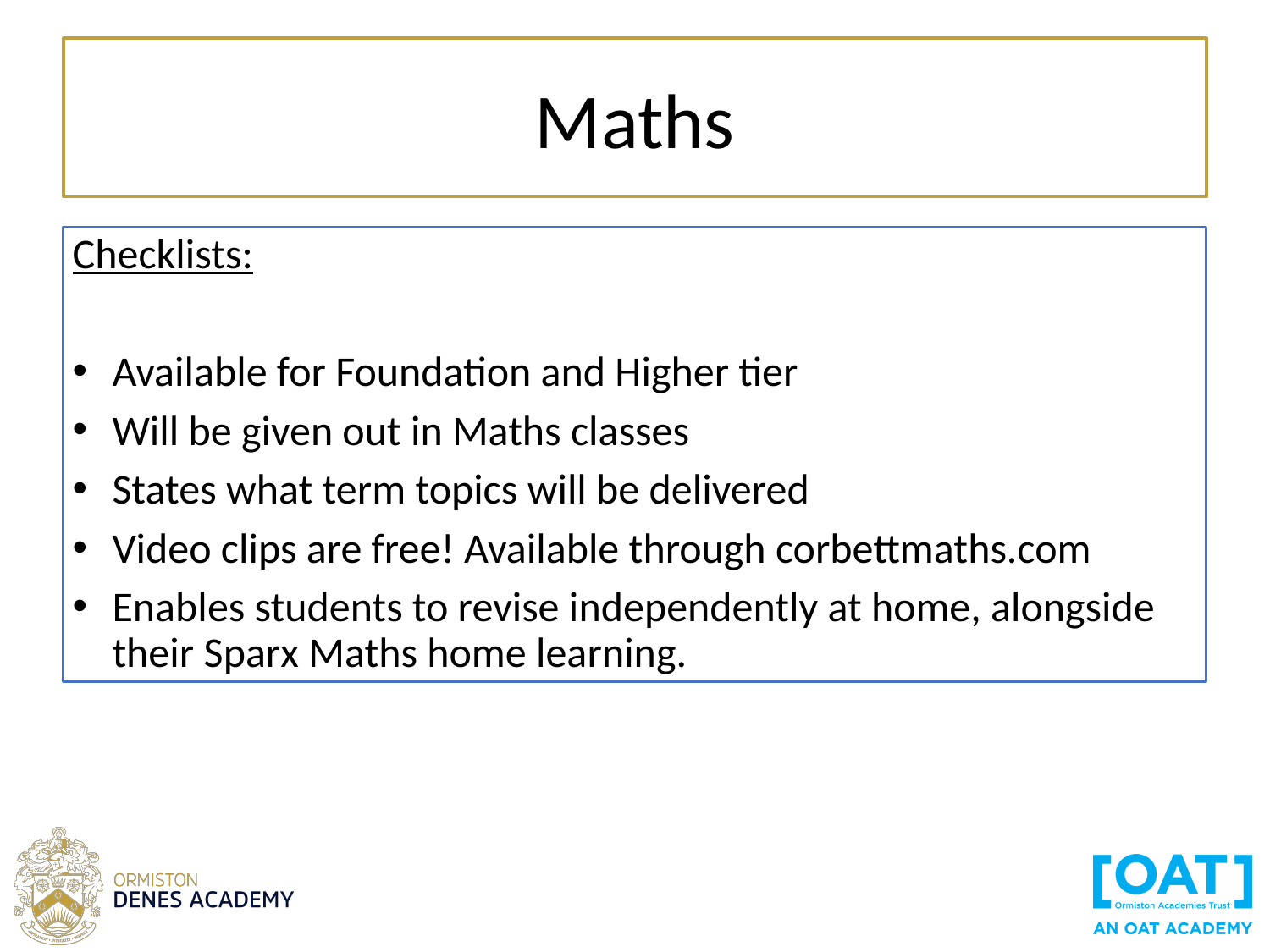

# Maths
Checklists:

Available for Foundation and Higher tier
Will be given out in Maths classes
States what term topics will be delivered
Video clips are free! Available through corbettmaths.com
Enables students to revise independently at home, alongside their Sparx Maths home learning.